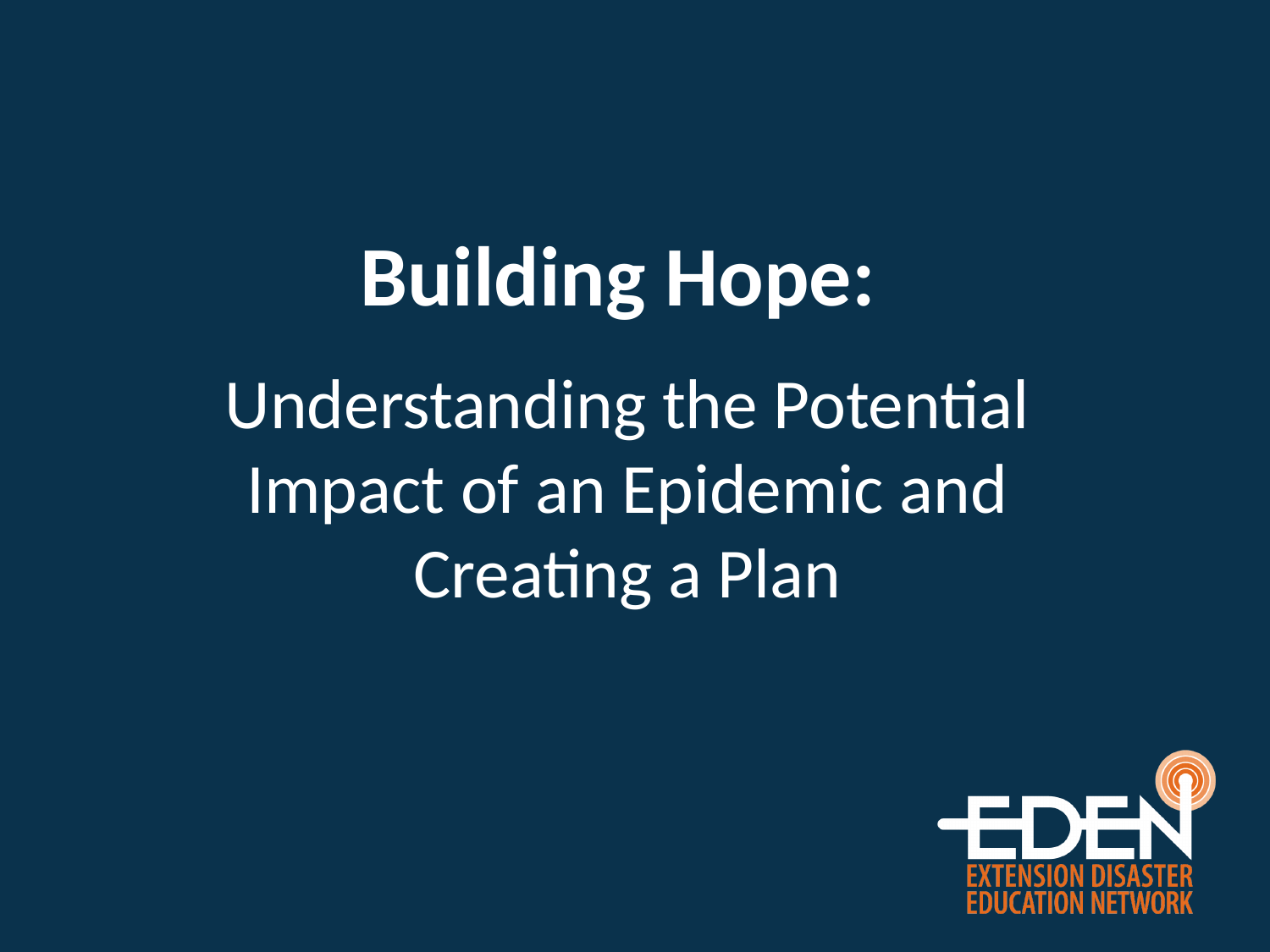

#
Building Hope:
Understanding the Potential Impact of an Epidemic and Creating a Plan